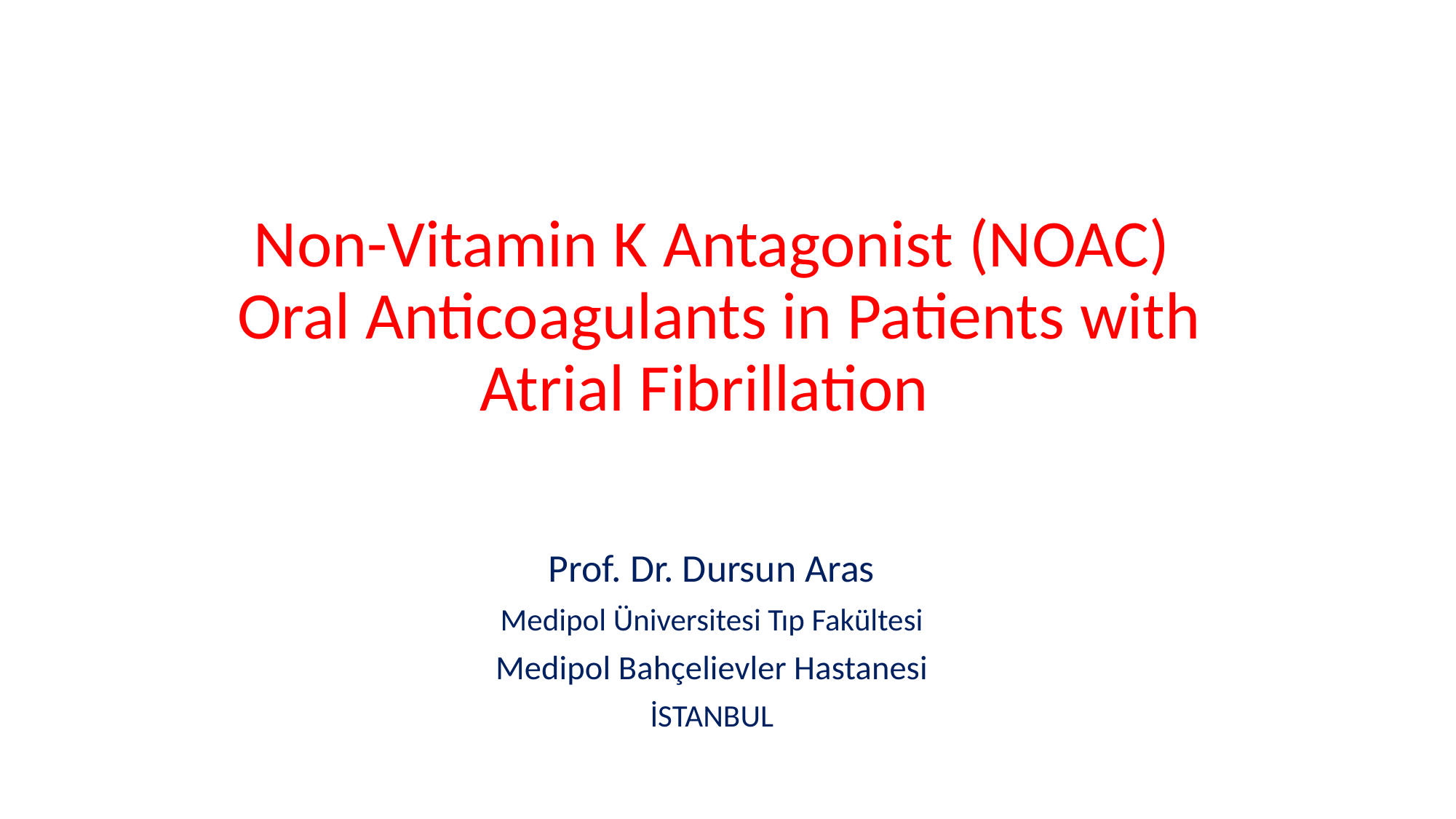

# Non-Vitamin K Antagonist (NOAC) Oral Anticoagulants in Patients with Atrial Fibrillation
Prof. Dr. Dursun Aras
Medipol Üniversitesi Tıp Fakültesi
Medipol Bahçelievler Hastanesi
İSTANBUL